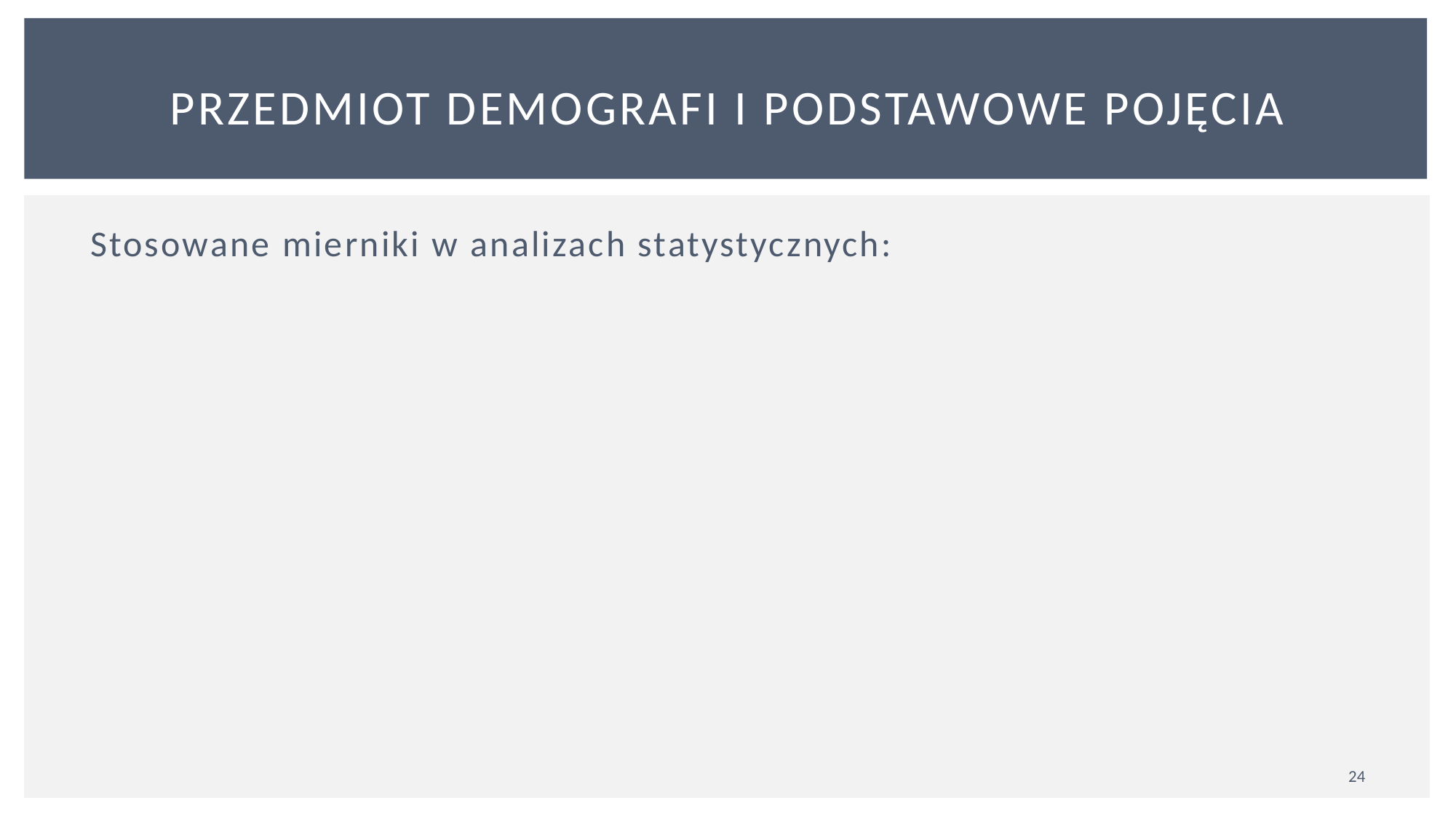

# PRZEDMIOT DEMOGRAFI I PODSTAWOWE POJĘcia
Stosowane mierniki w analizach statystycznych:
24